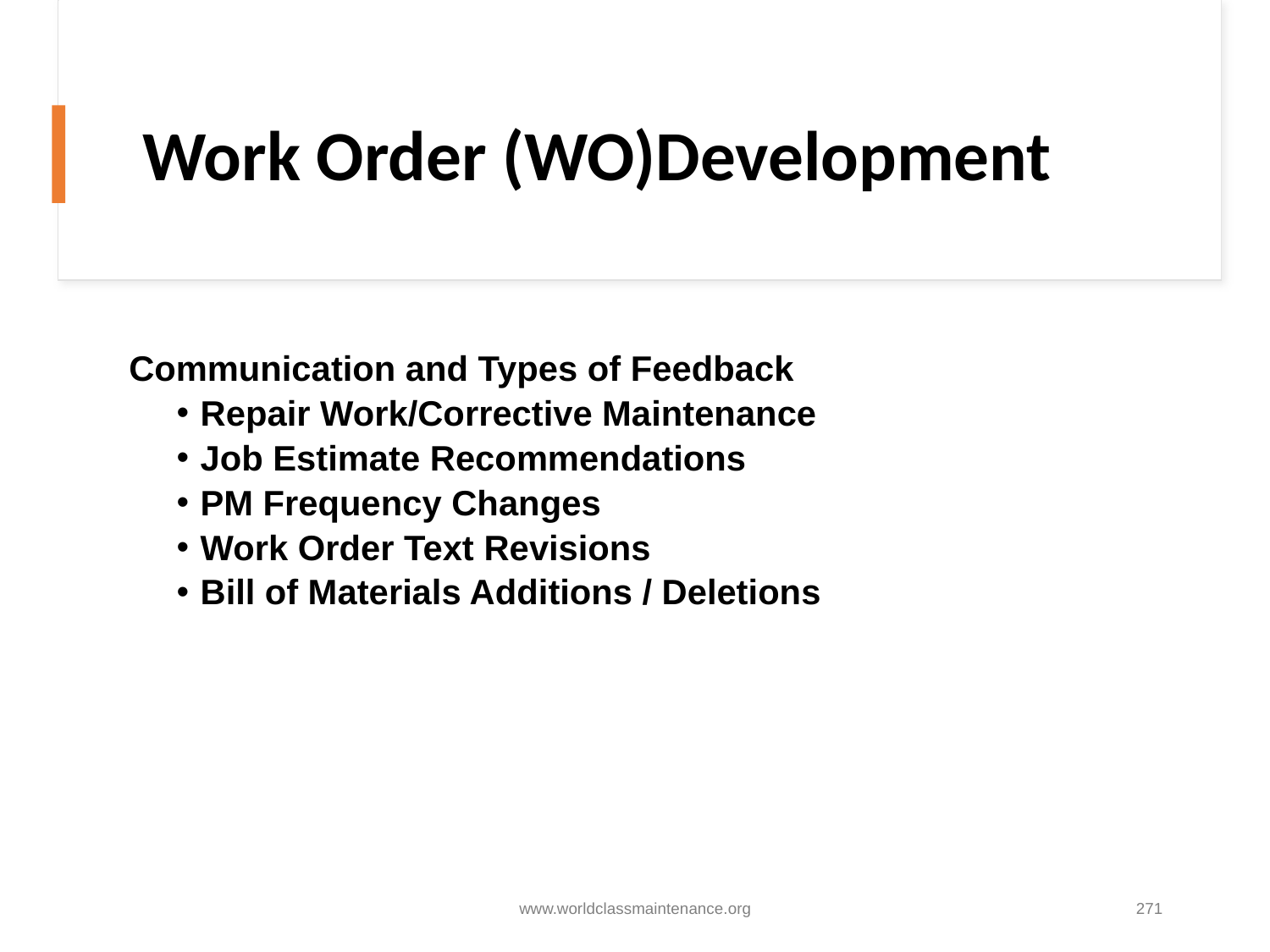

# Work Order (WO)Development

Communication and Types of Feedback
Repair Work/Corrective Maintenance
Job Estimate Recommendations
PM Frequency Changes
Work Order Text Revisions
Bill of Materials Additions / Deletions
www.worldclassmaintenance.org
271